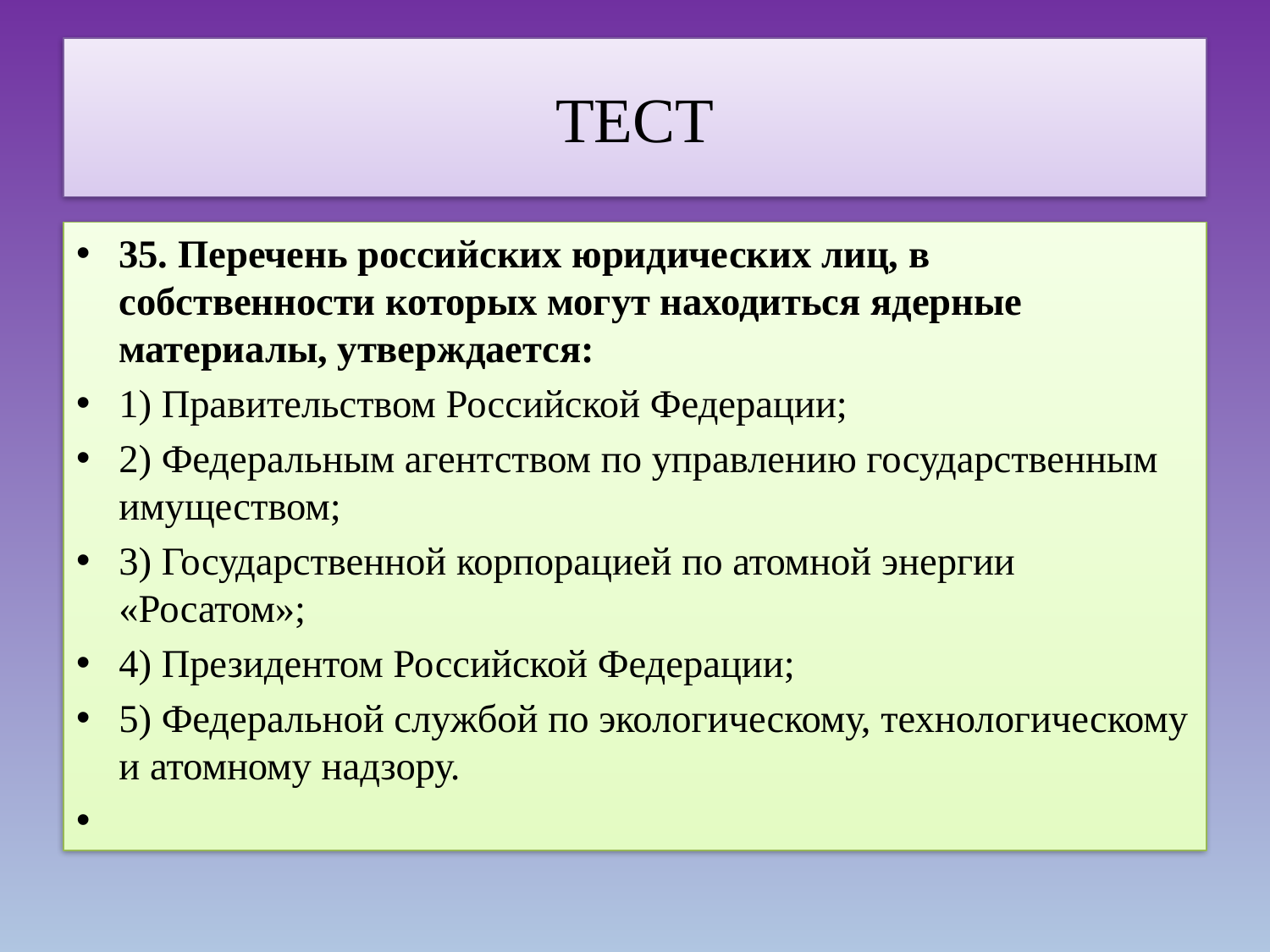

# ТЕСТ
35. Перечень российских юридических лиц, в собственности которых могут находиться ядерные материалы, утверждается:
1) Правительством Российской Федерации;
2) Федеральным агентством по управлению государственным имуществом;
3) Государственной корпорацией по атомной энергии «Росатом»;
4) Президентом Российской Федерации;
5) Федеральной службой по экологическому, технологическому и атомному надзору.